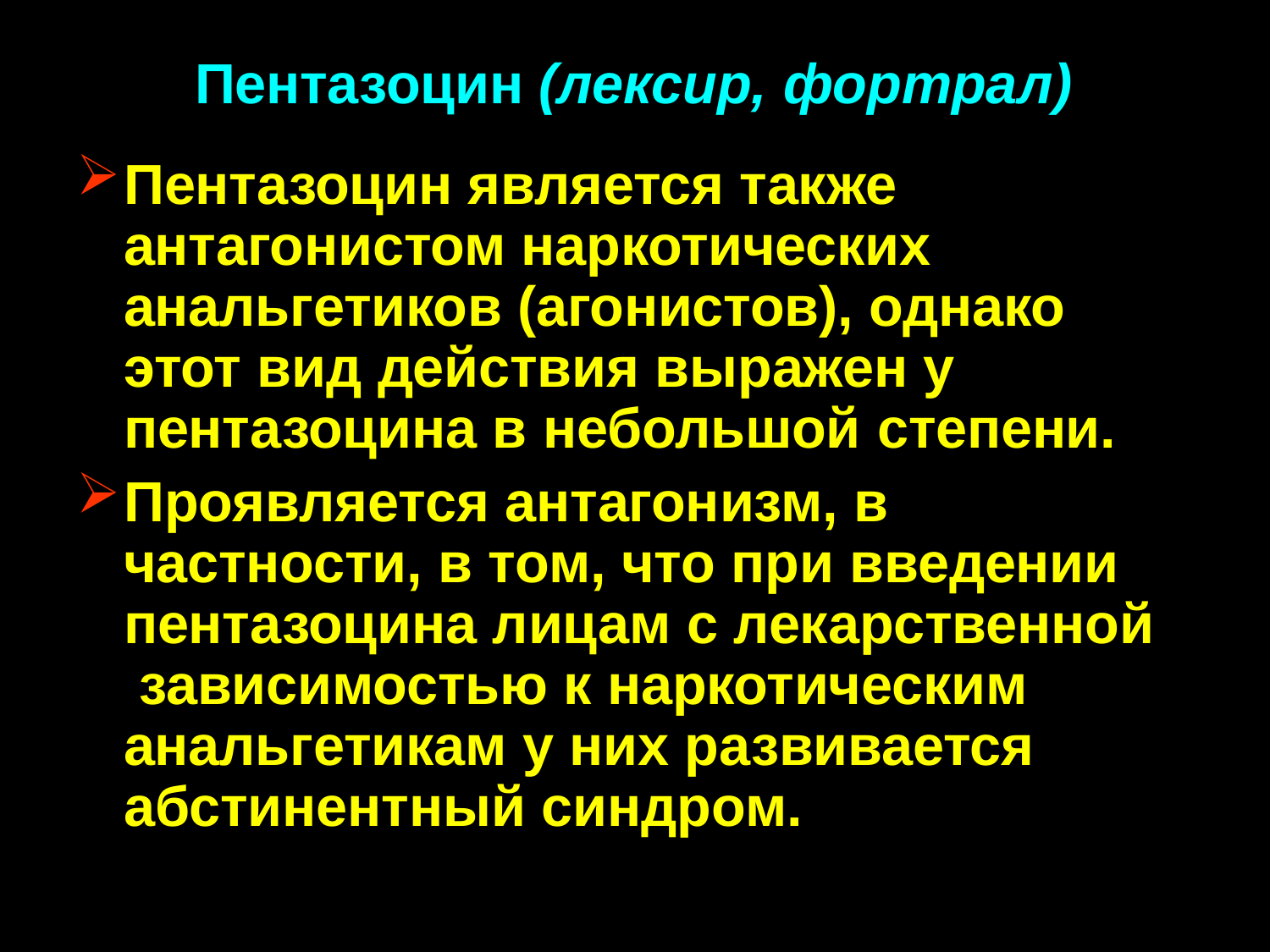

Пентазоцин (лексир, фортрал)
Пентазоцин является также  антагонистом наркотических  анальгетиков (агонистов), однако  этот вид действия выражен у  пентазоцина в небольшой степени.
Проявляется антагонизм, в  частности, в том, что при введении  пентазоцина лицам с лекарственной  зависимостью к наркотическим  анальгетикам у них развивается  aбстинентный синдром.